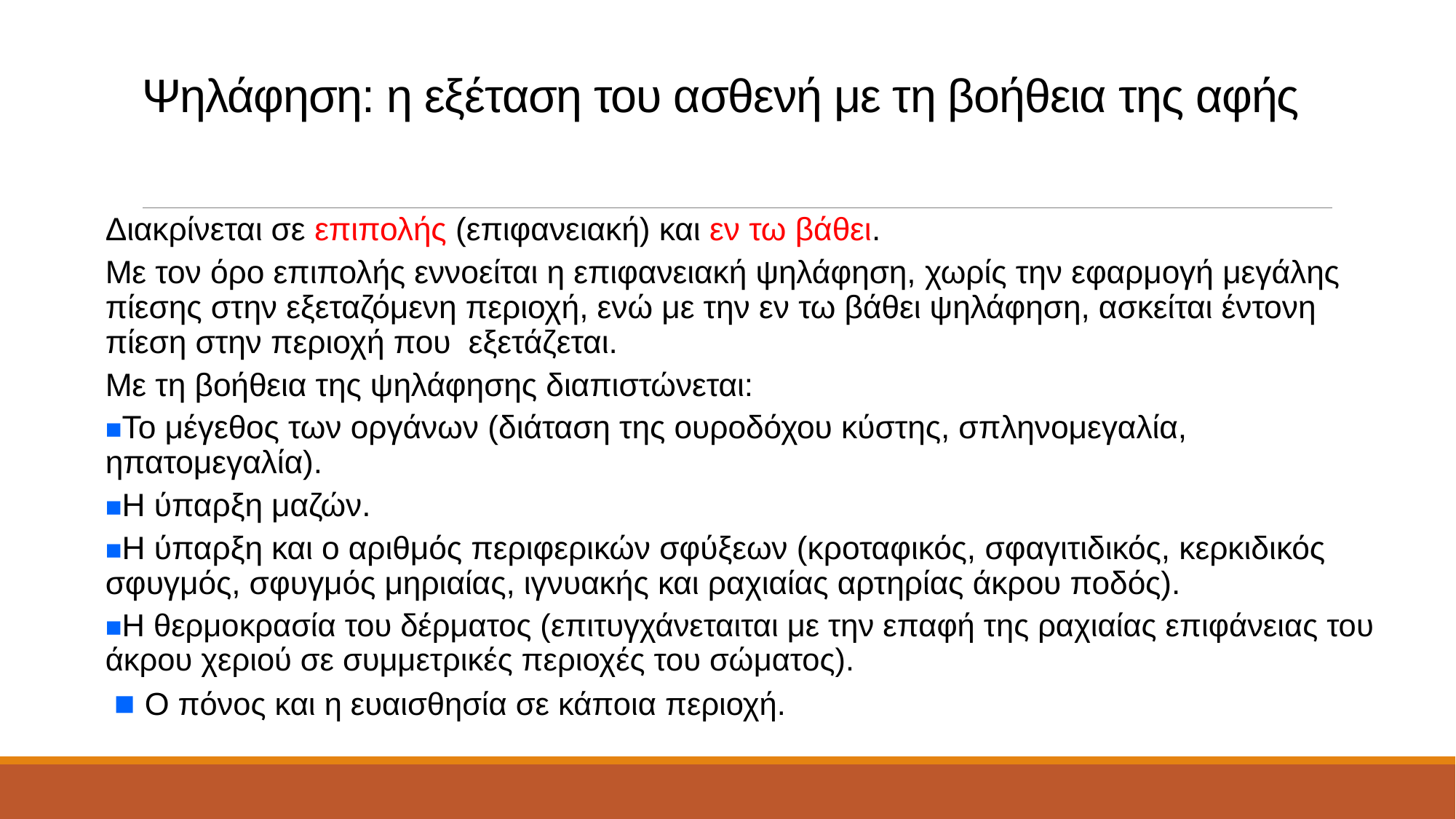

# Ψηλάφηση: η εξέταση του ασθενή με τη βοήθεια της αφής
Διακρίνεται σε επιπολής (επιφανειακή) και εν τω βάθει.
Με τον όρο επιπολής εννοείται η επιφανειακή ψηλάφηση, χωρίς την εφαρμογή μεγάλης πίεσης στην εξεταζόμενη περιοχή, ενώ με την εν τω βάθει ψηλάφηση, ασκείται έντονη πίεση στην περιοχή που  εξετάζεται.
Με τη βοήθεια της ψηλάφησης διαπιστώνεται:
■Το μέγεθος των οργάνων (διάταση της ουροδόχου κύστης, σπληνομεγαλία, ηπατομεγαλία).
■Η ύπαρξη μαζών.
■Η ύπαρξη και ο αριθμός περιφερικών σφύξεων (κροταφικός, σφαγιτιδικός, κερκιδικός σφυγμός, σφυγμός μηριαίας, ιγνυακής και ραχιαίας αρτηρίας άκρου ποδός).
■Η θερμοκρασία του δέρματος (επιτυγχάνεταιται με την επαφή της ραχιαίας επιφάνειας του άκρου χεριού σε συμμετρικές περιοχές του σώματος).
 ■ Ο πόνος και η ευαισθησία σε κάποια περιοχή.